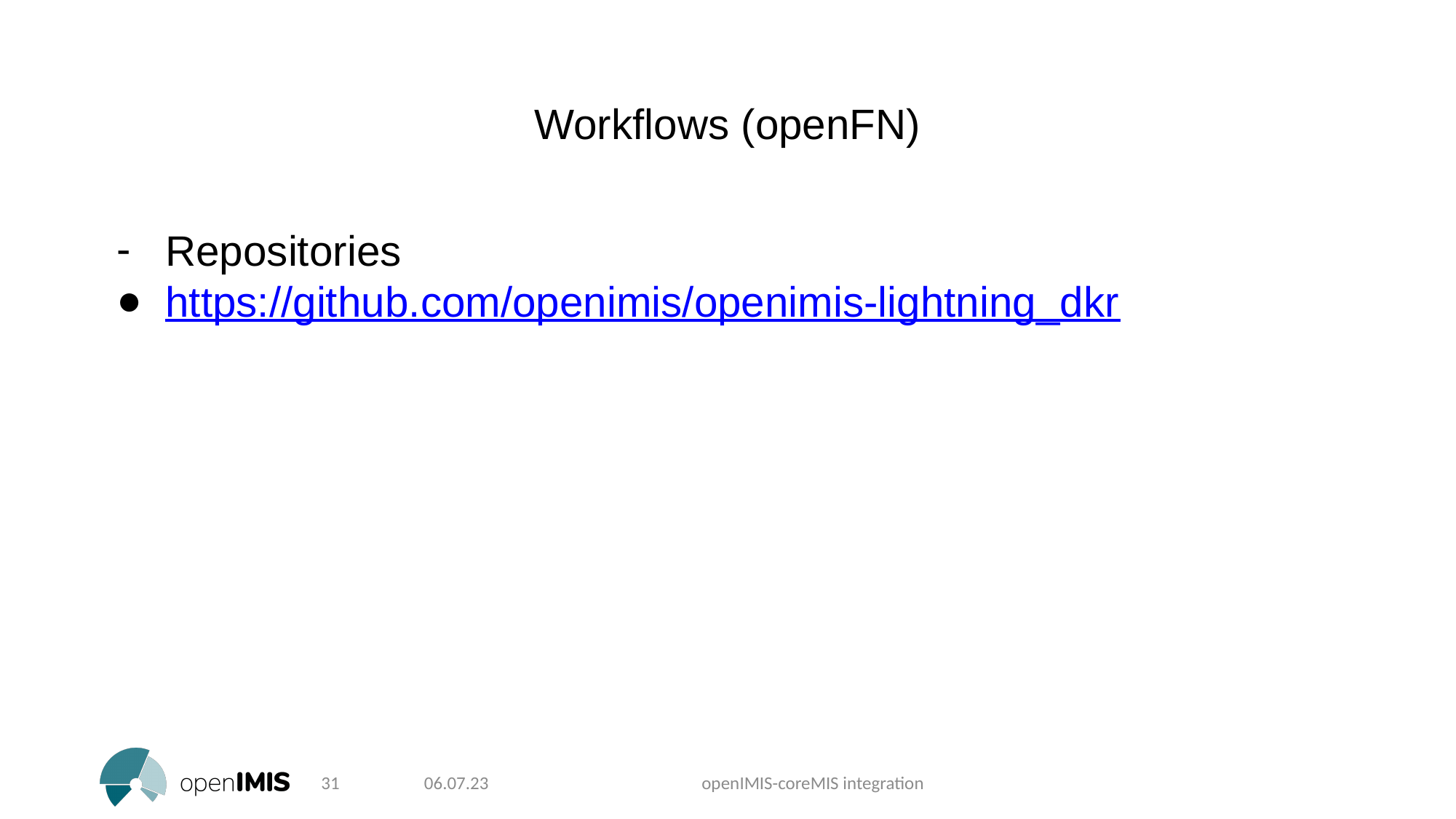

Workflows (openFN)
Repositories
https://github.com/openimis/openimis-lightning_dkr

31
06.07.23
openIMIS-coreMIS integration